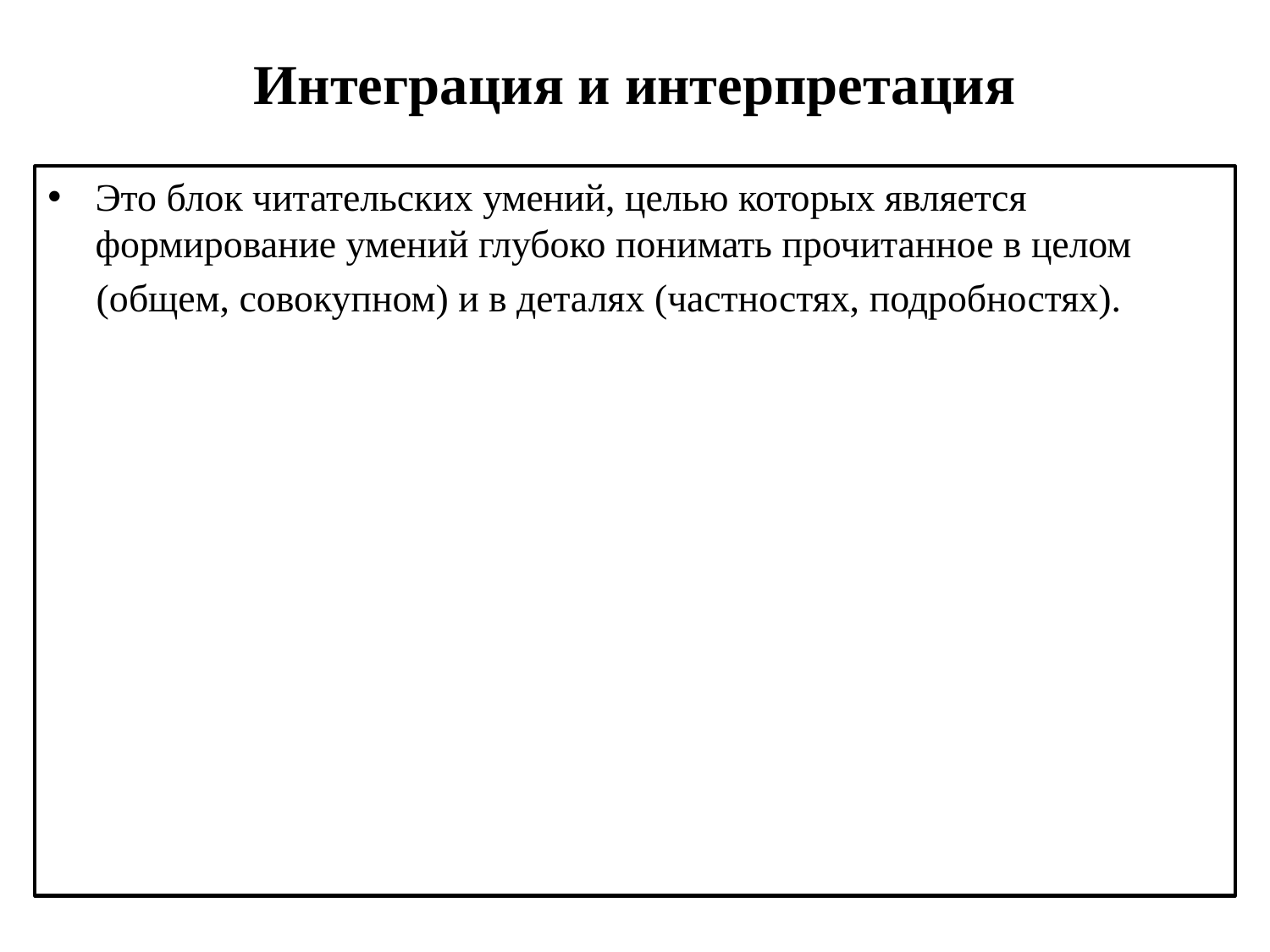

# Интеграция и интерпретация
Это блок читательских умений, целью которых является формирование умений глубоко понимать прочитанное в целом
     (общем, совокупном) и в деталях (частностях, подробностях).